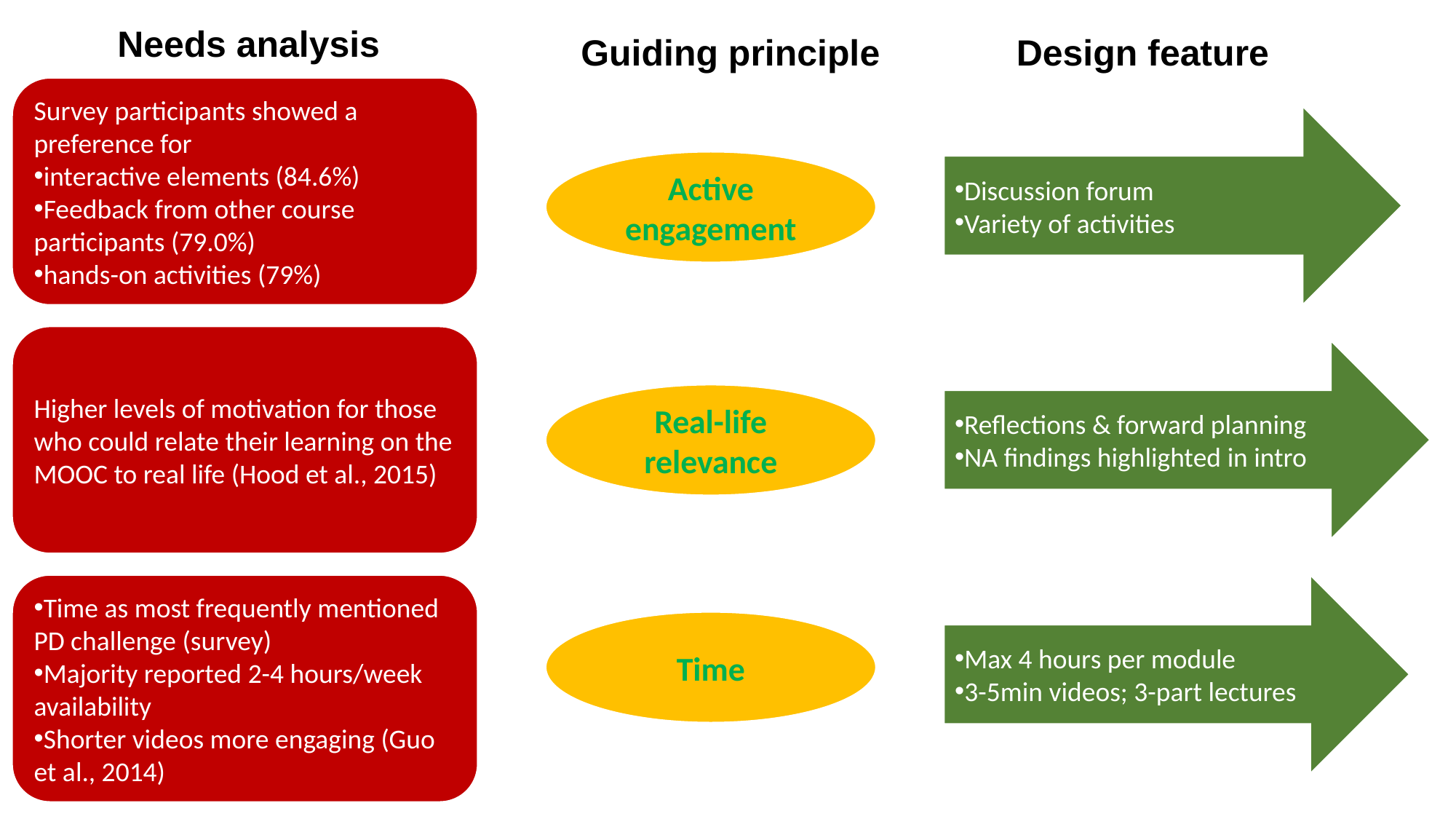

Needs analysis
Guiding principle
Design feature
Survey participants showed a preference for
interactive elements (84.6%)
Feedback from other course participants (79.0%)
hands-on activities (79%)
Discussion forum
Variety of activities
Active engagement
Higher levels of motivation for those who could relate their learning on the MOOC to real life (Hood et al., 2015)
Reflections & forward planning
NA findings highlighted in intro
Real-life relevance
Max 4 hours per module
3-5min videos; 3-part lectures
Time as most frequently mentioned PD challenge (survey)
Majority reported 2-4 hours/week availability
Shorter videos more engaging (Guo et al., 2014)
Time